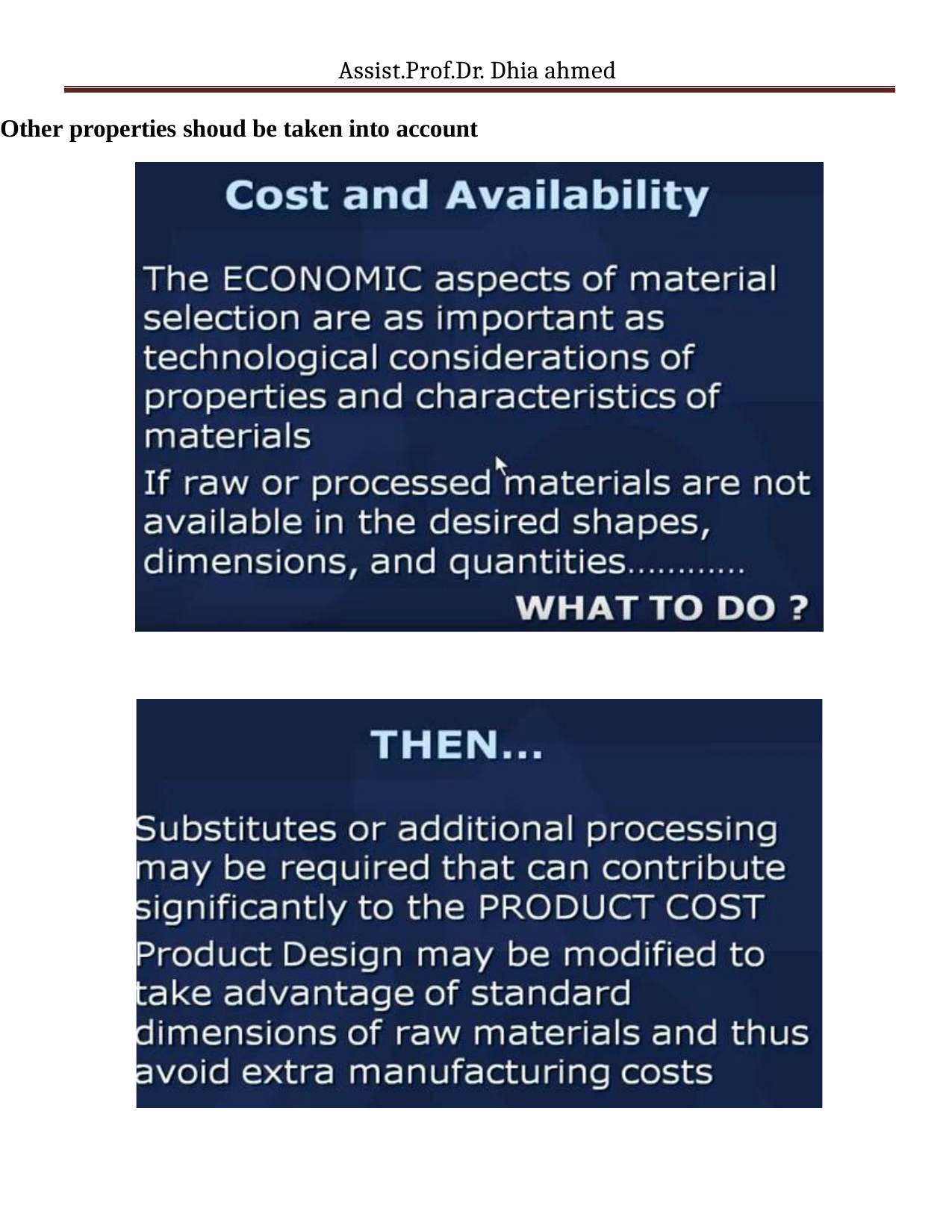

Assist.Prof.Dr. Dhia ahmed

Other properties shoud be taken into account